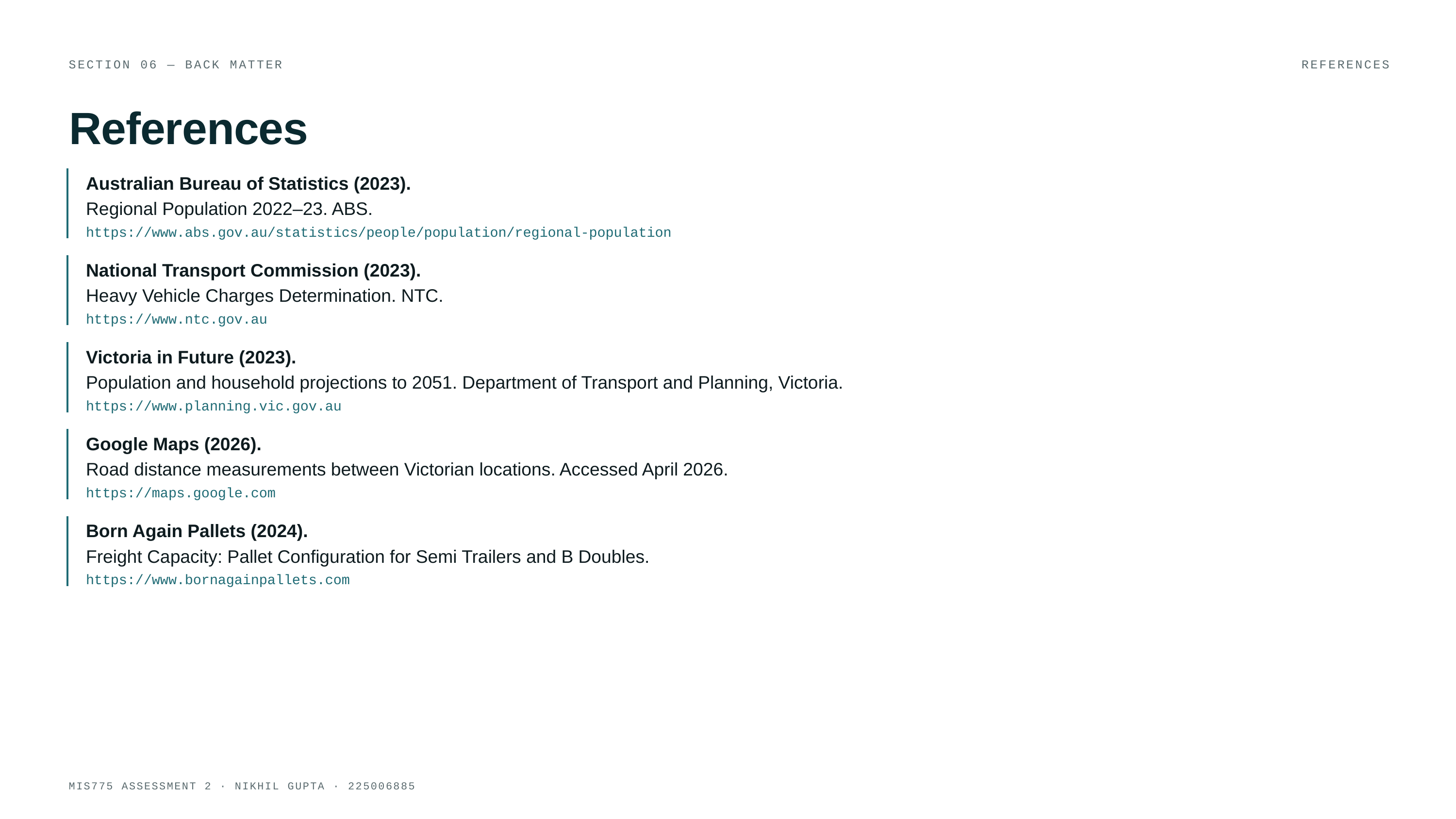

SECTION 06 — BACK MATTER
REFERENCES
References
Australian Bureau of Statistics (2023).

Regional Population 2022–23. ABS.
https://www.abs.gov.au/statistics/people/population/regional-population
National Transport Commission (2023).

Heavy Vehicle Charges Determination. NTC.
https://www.ntc.gov.au
Victoria in Future (2023).

Population and household projections to 2051. Department of Transport and Planning, Victoria.
https://www.planning.vic.gov.au
Google Maps (2026).

Road distance measurements between Victorian locations. Accessed April 2026.
https://maps.google.com
Born Again Pallets (2024).

Freight Capacity: Pallet Configuration for Semi Trailers and B Doubles.
https://www.bornagainpallets.com
MIS775 ASSESSMENT 2 · NIKHIL GUPTA · 225006885